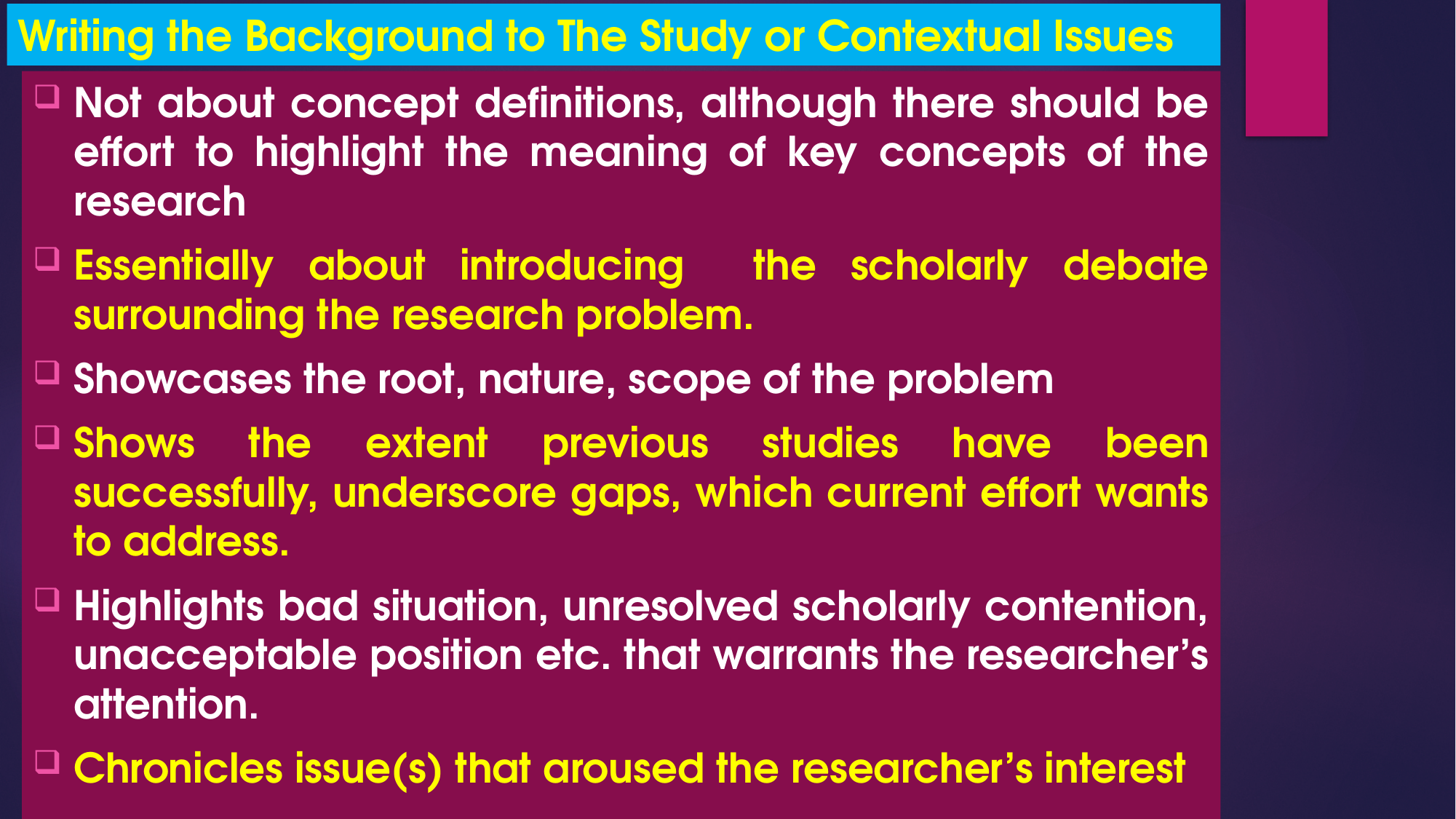

# Writing the Background to The Study or Contextual Issues
Not about concept definitions, although there should be effort to highlight the meaning of key concepts of the research
Essentially about introducing  the scholarly debate surrounding the research problem.
Showcases the root, nature, scope of the problem
Shows the extent previous studies have been successfully, underscore gaps, which current effort wants to address.
Highlights bad situation, unresolved scholarly contention, unacceptable position etc. that warrants the researcher’s attention.
Chronicles issue(s) that aroused the researcher’s interest